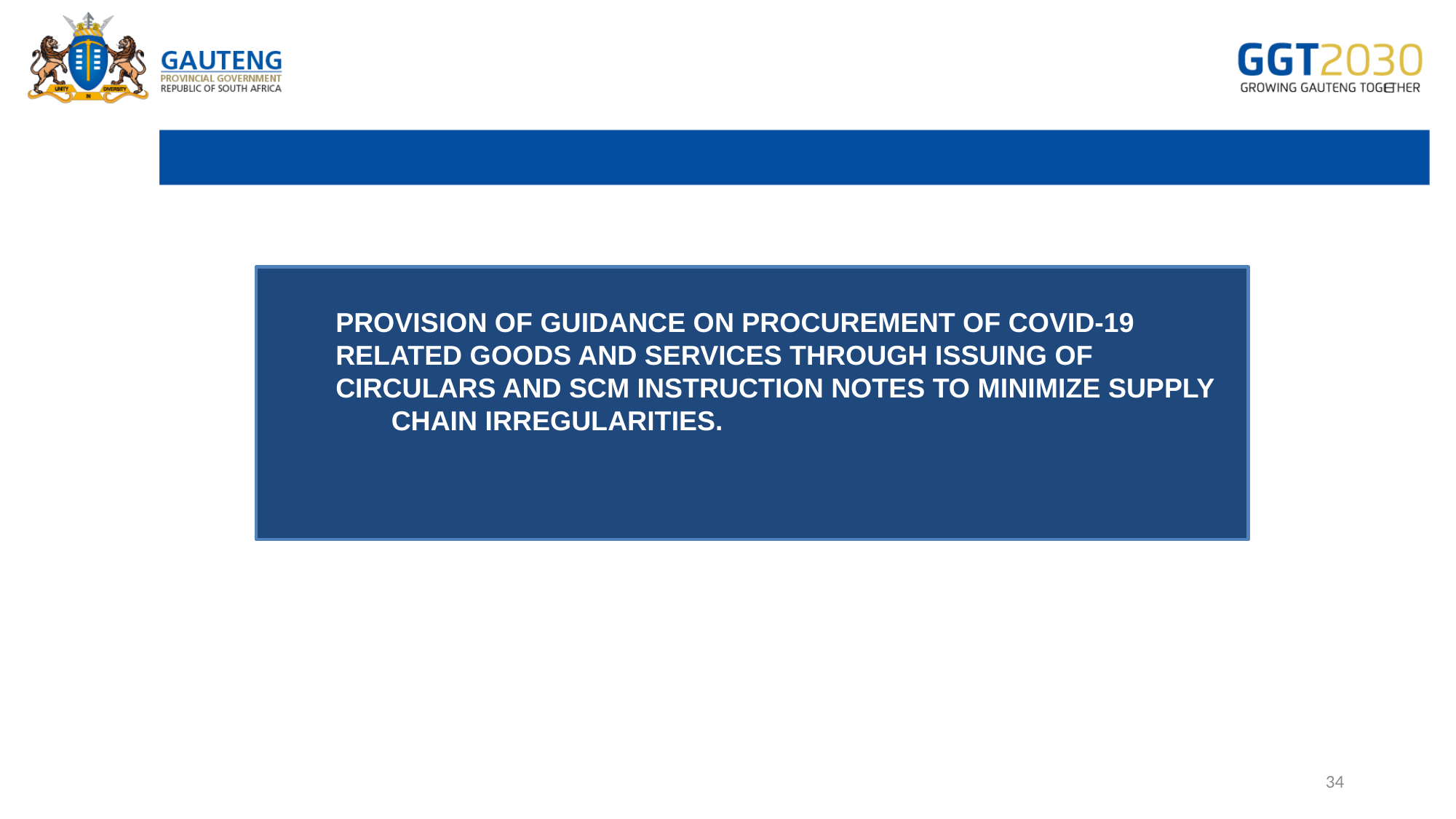

PROVISION OF GUIDANCE ON PROCUREMENT OF COVID-19
         RELATED GOODS AND SERVICES THROUGH ISSUING OF
         CIRCULARS AND SCM INSTRUCTION NOTES TO MINIMIZE SUPPLY 	  CHAIN IRREGULARITIES.

34